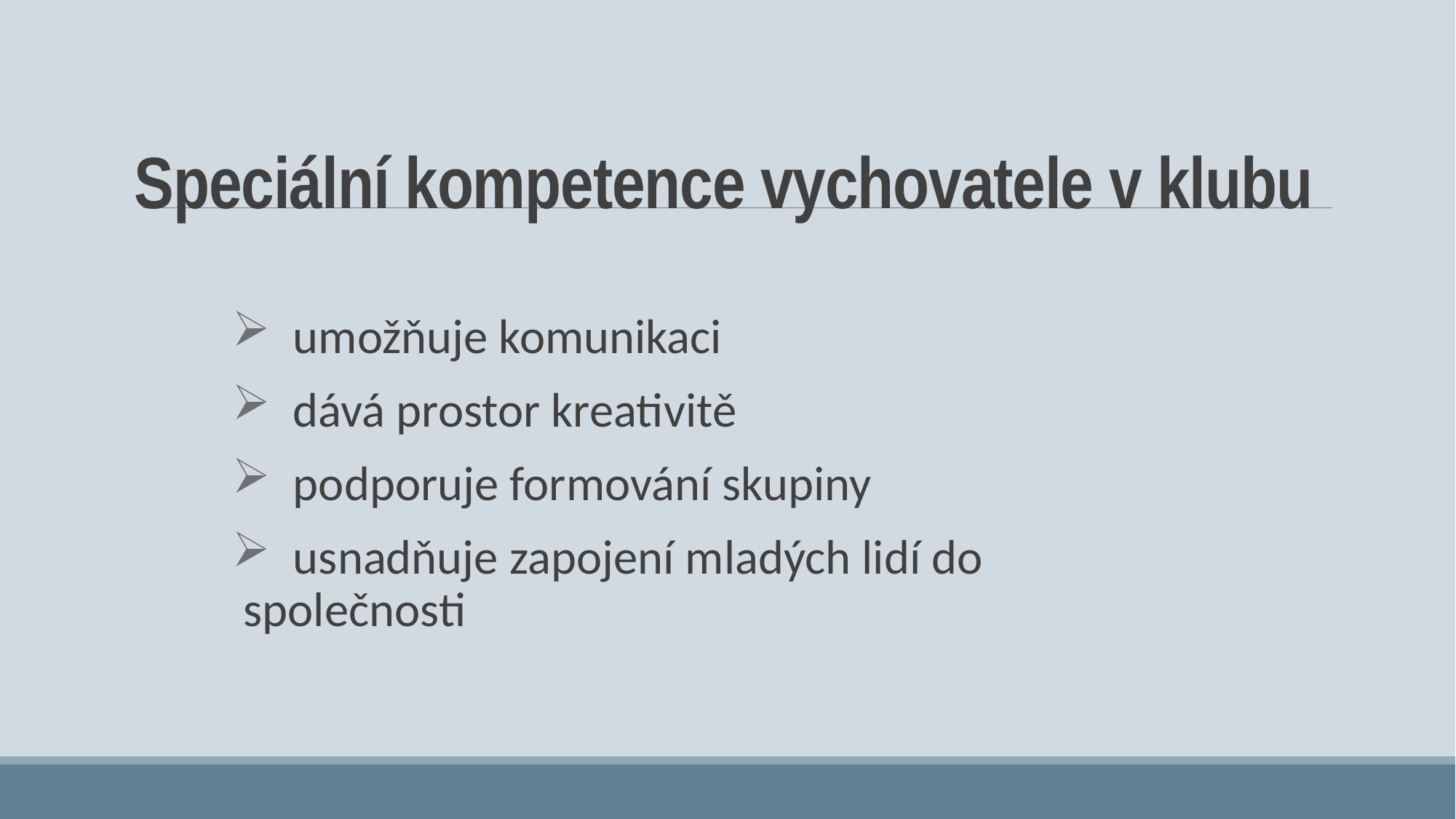

# Speciální kompetence vychovatele v klubu
  umožňuje komunikaci
  dává prostor kreativitě
  podporuje formování skupiny
  usnadňuje zapojení mladých lidí do společnosti